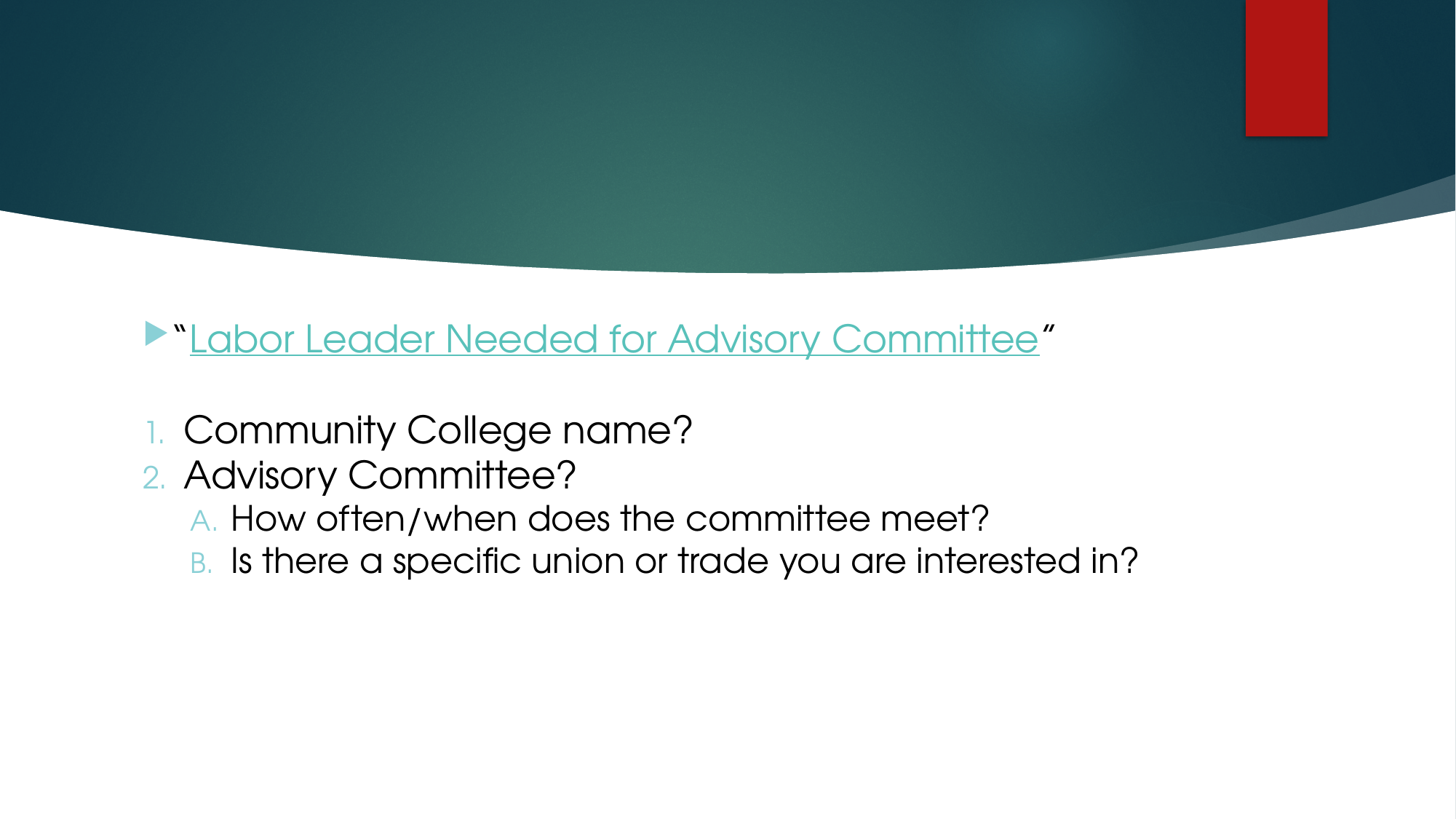

#

“Labor Leader Needed for Advisory Committee”

Community College name?
Advisory Committee?
How often/when does the committee meet?
Is there a specific union or trade you are interested in?